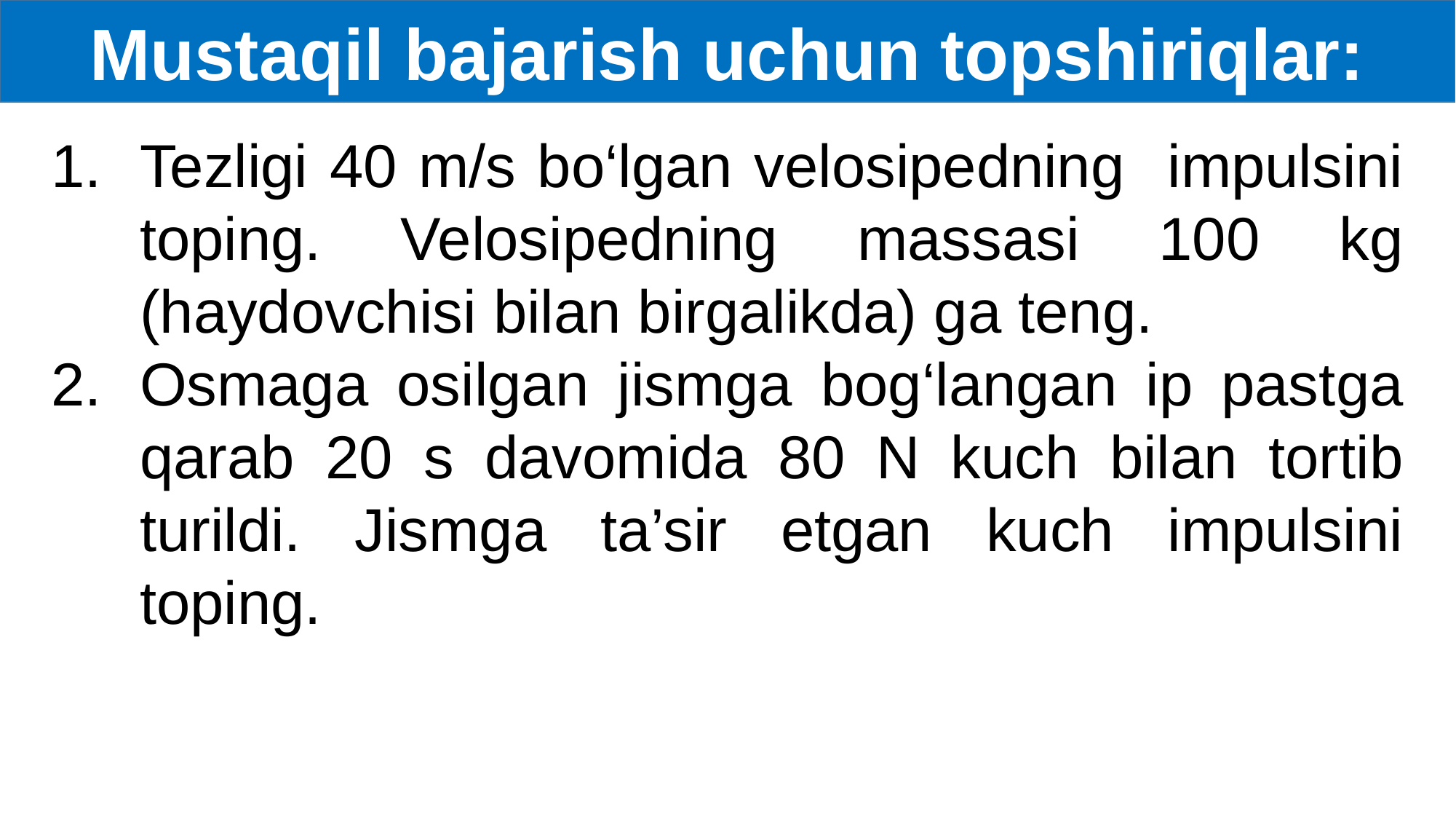

Mustaqil bajarish uchun topshiriqlar:
Tezligi 40 m/s bo‘lgan velosipedning  impulsini toping. Velosipedning massasi 100 kg (haydovchisi bilan birgalikda) ga teng.
Osmaga osilgan jismga bog‘langan ip pastga qarab 20 s davomida 80 N kuch bilan tortib turildi. Jismga ta’sir etgan kuch impulsini toping.